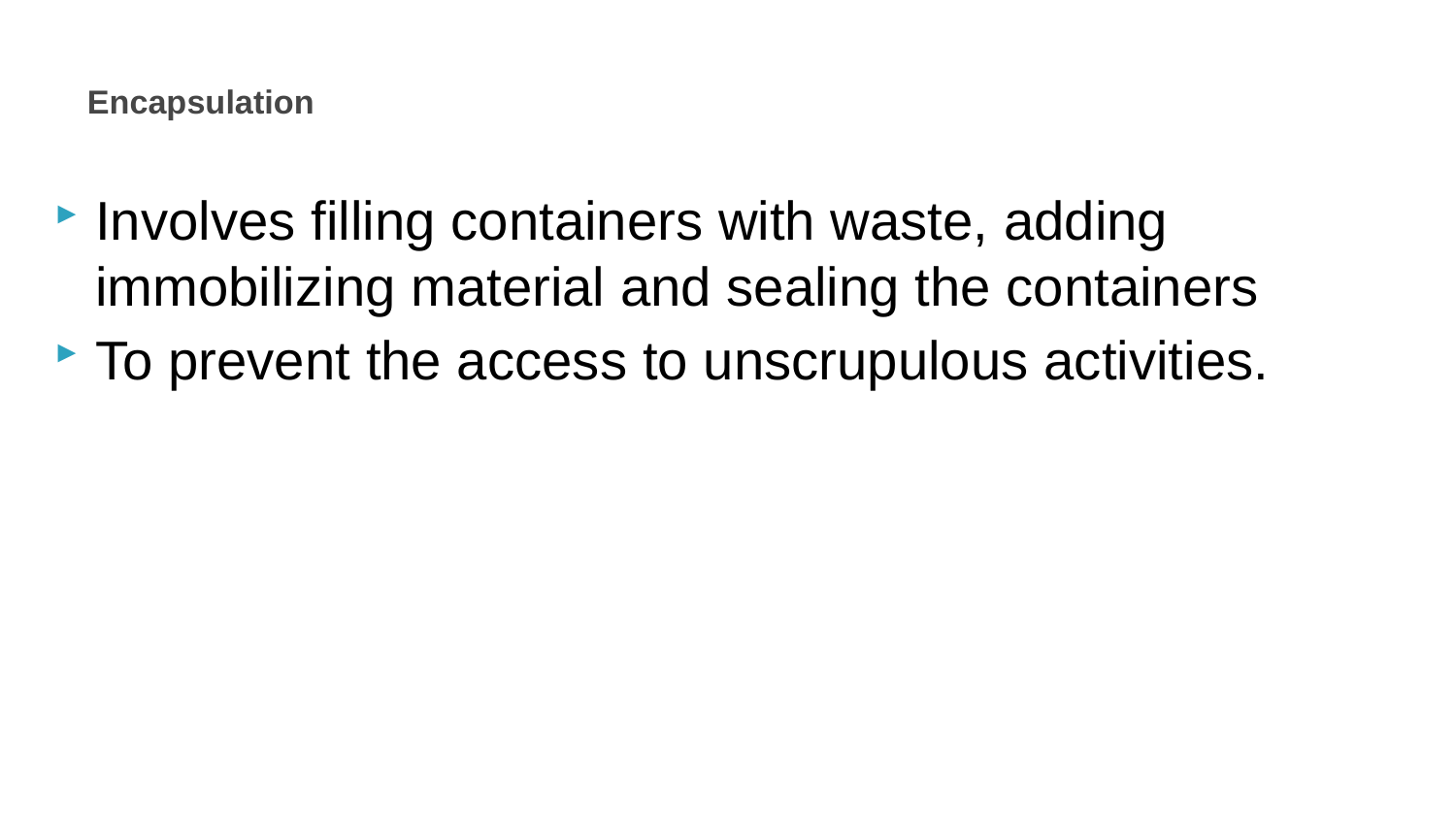

# Encapsulation
Involves filling containers with waste, adding immobilizing material and sealing the containers
To prevent the access to unscrupulous activities.